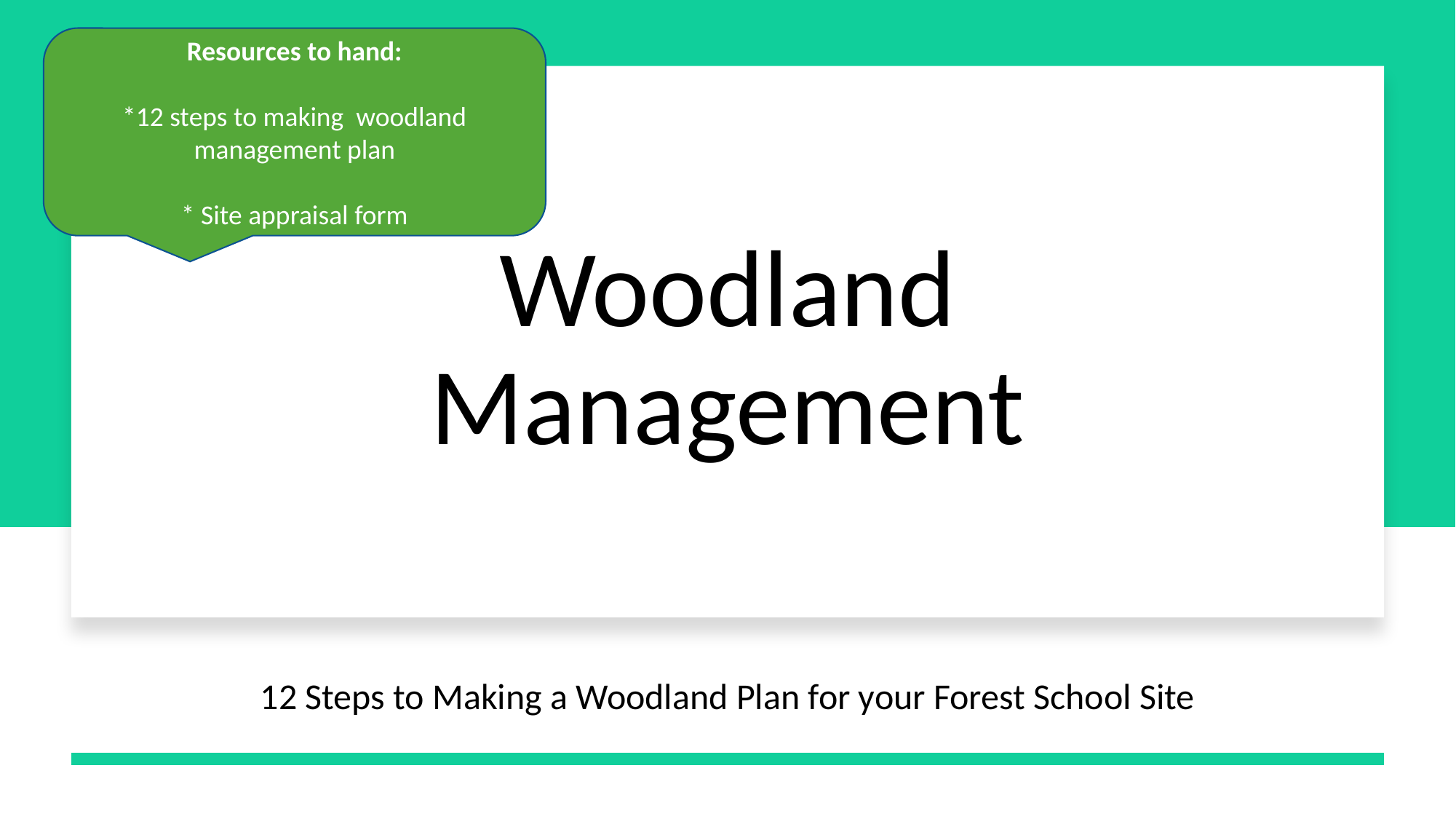

Resources to hand:

*12 steps to making  woodland management plan

* Site appraisal form

# Woodland Management
12 Steps to Making a Woodland Plan for your Forest School Site